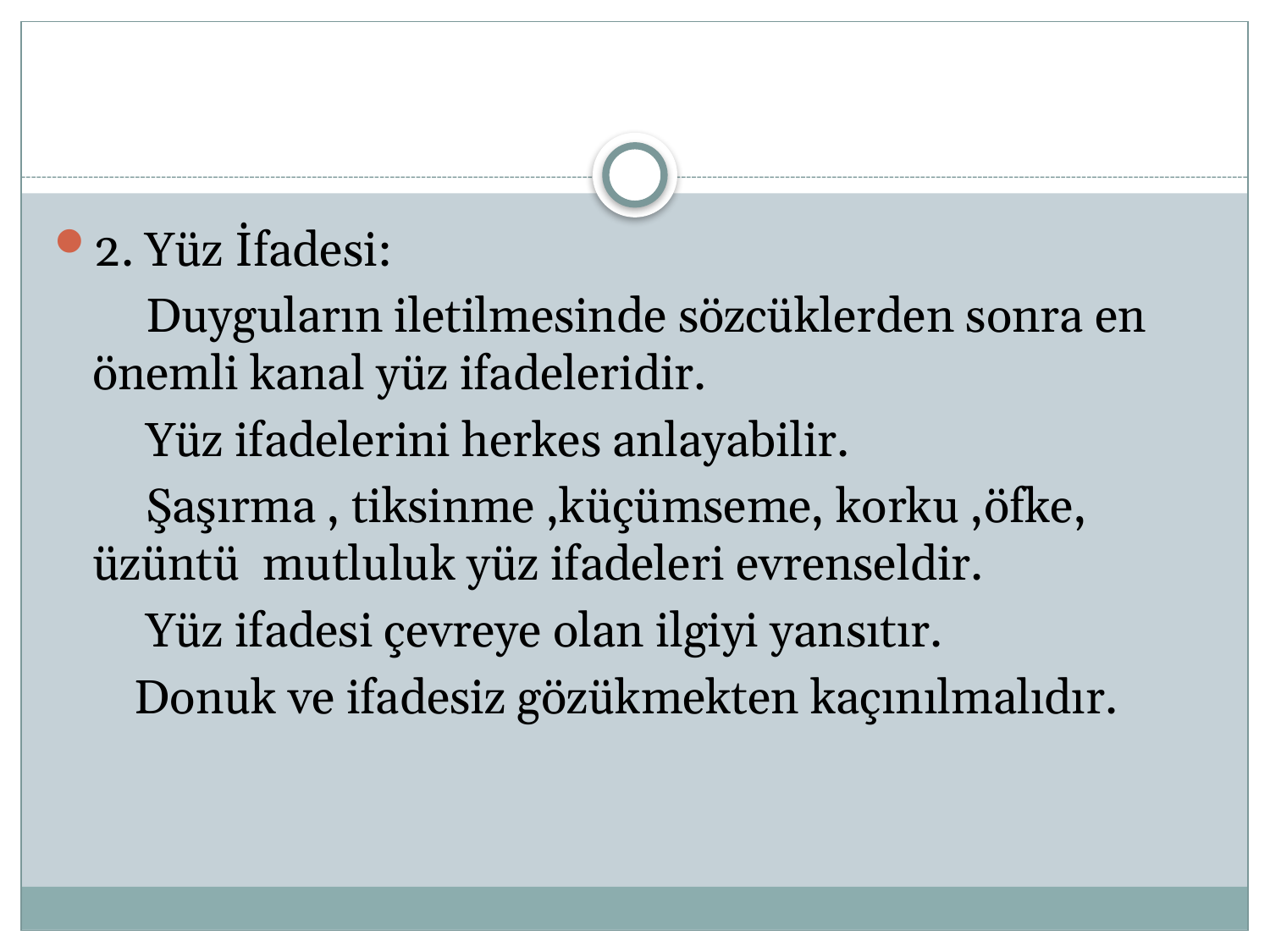

#
2. Yüz İfadesi:
        Duyguların iletilmesinde sözcüklerden sonra en  önemli kanal yüz ifadeleridir.
        Yüz ifadelerini herkes anlayabilir.
        Şaşırma , tiksinme ,küçümseme, korku ,öfke,   üzüntü  mutluluk yüz ifadeleri evrenseldir.
        Yüz ifadesi çevreye olan ilgiyi yansıtır.
       Donuk ve ifadesiz gözükmekten kaçınılmalıdır.